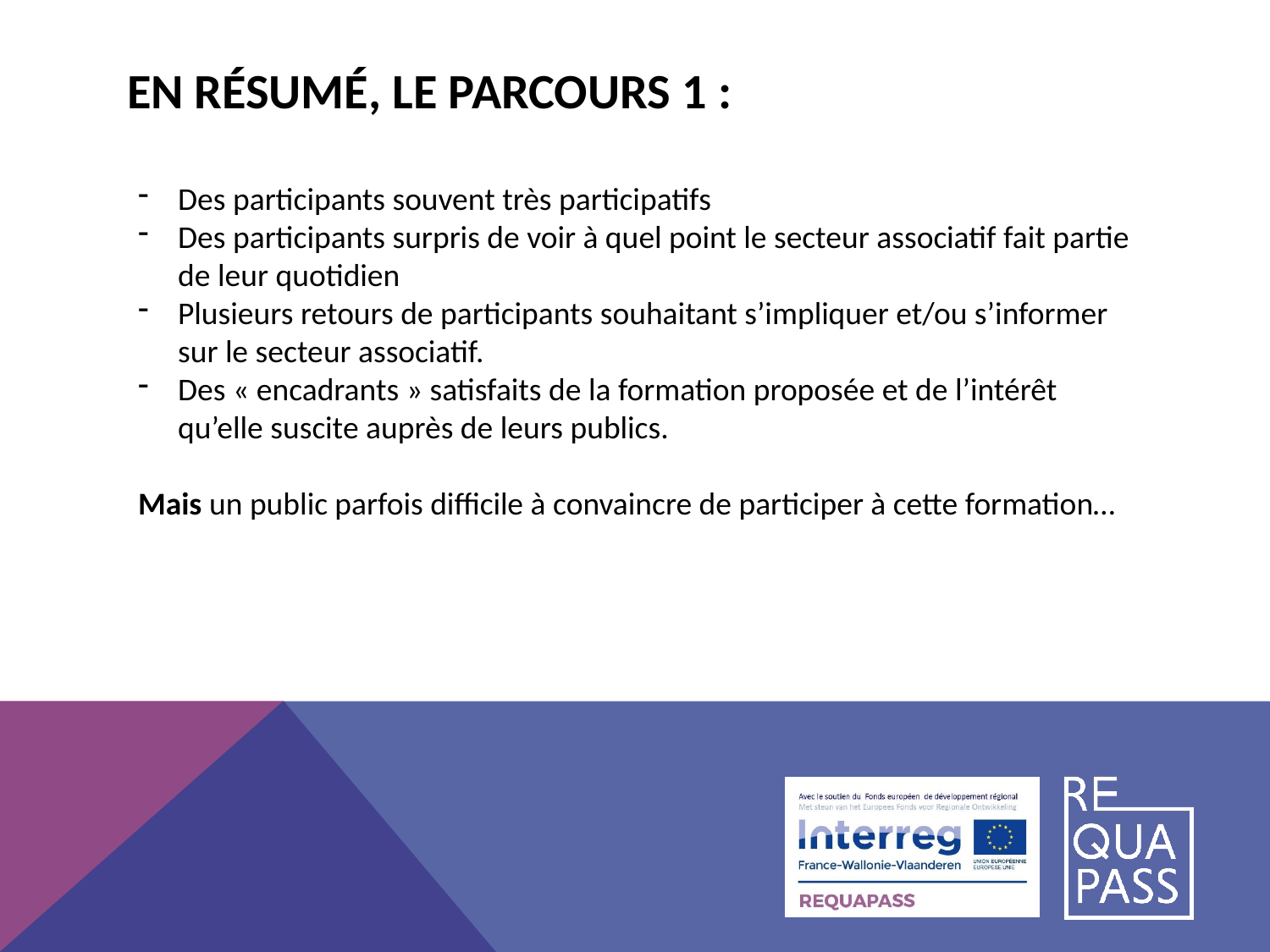

# En résumé, le Parcours 1 :
Des participants souvent très participatifs
Des participants surpris de voir à quel point le secteur associatif fait partie de leur quotidien
Plusieurs retours de participants souhaitant s’impliquer et/ou s’informer sur le secteur associatif.
Des « encadrants » satisfaits de la formation proposée et de l’intérêt qu’elle suscite auprès de leurs publics.

Mais un public parfois difficile à convaincre de participer à cette formation…